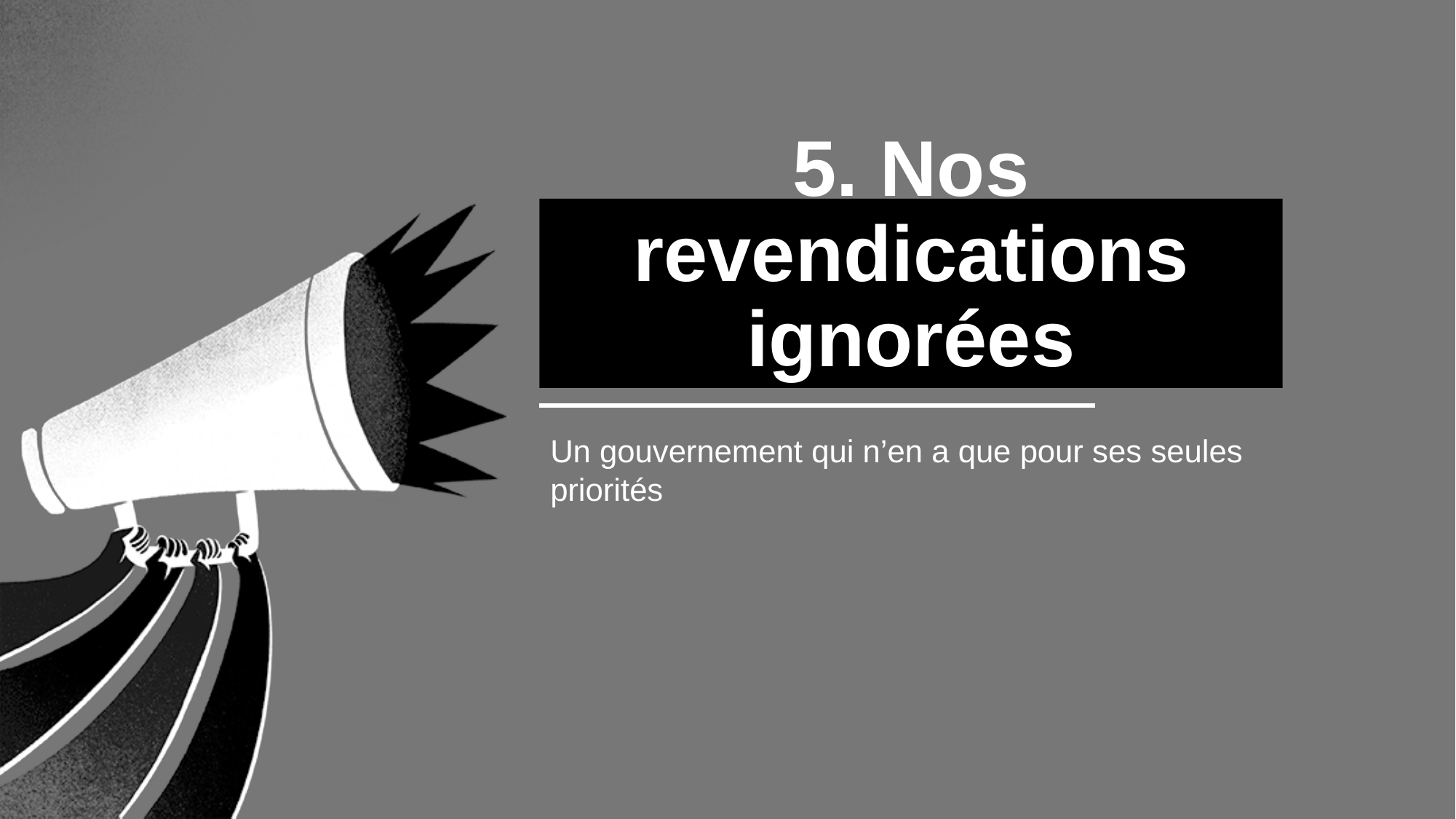

# 5. Nos revendications ignorées
Un gouvernement qui n’en a que pour ses seules priorités